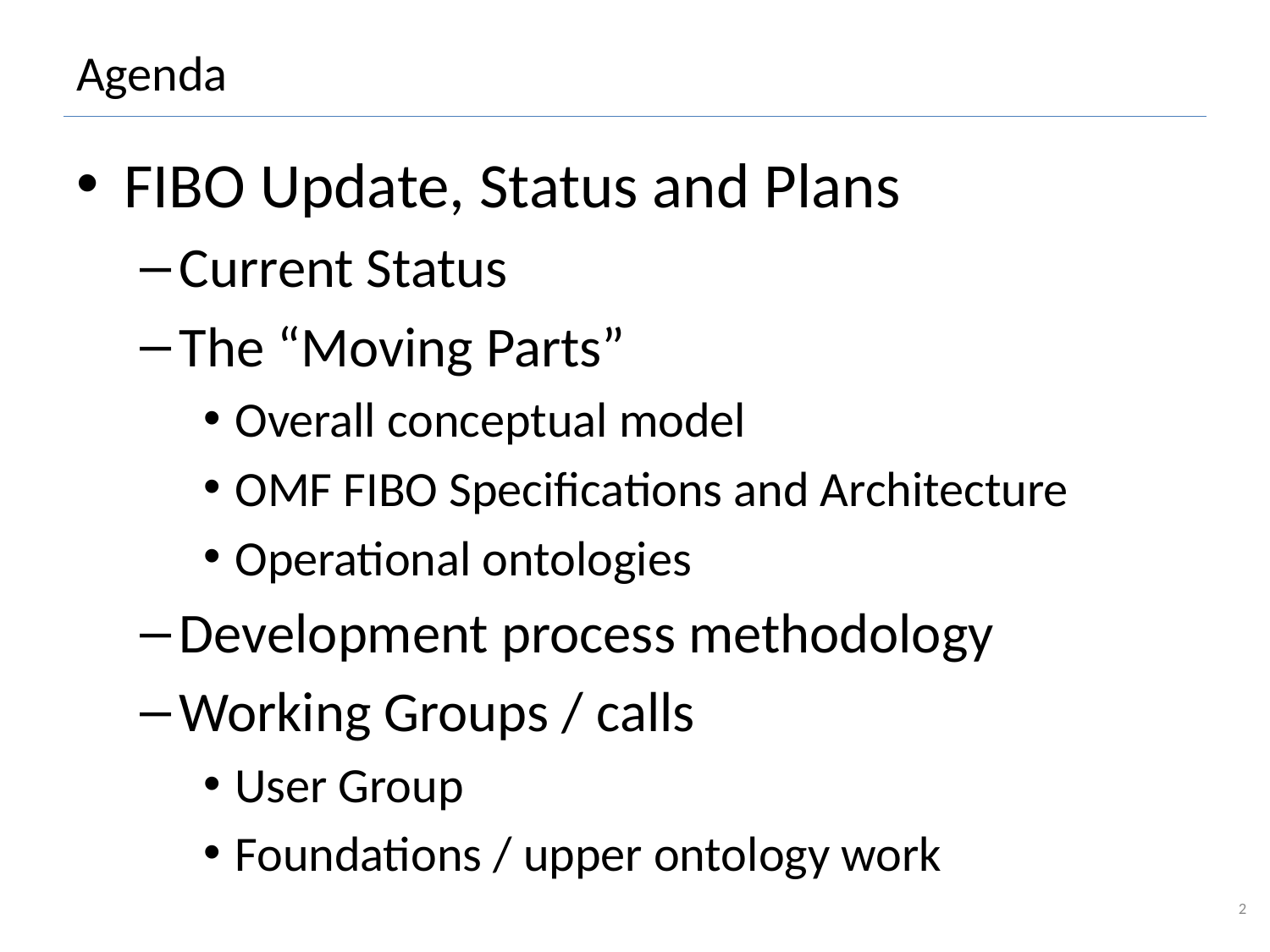

# Agenda
FIBO Update, Status and Plans
Current Status
The “Moving Parts”
Overall conceptual model
OMF FIBO Specifications and Architecture
Operational ontologies
Development process methodology
Working Groups / calls
User Group
Foundations / upper ontology work
2